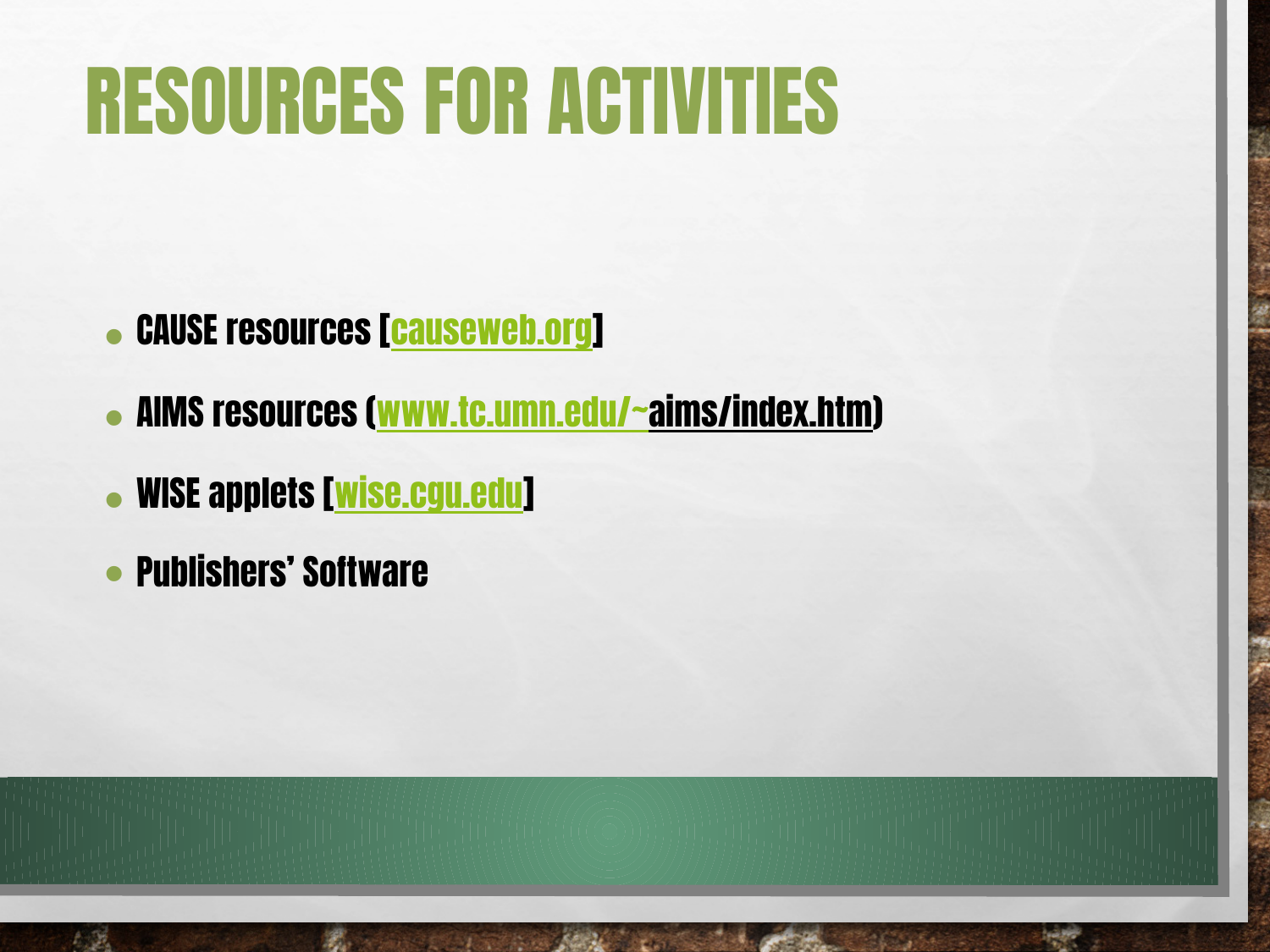

# Resources for Activities
CAUSE resources [causeweb.org]
AIMS resources (www.tc.umn.edu/~aims/index.htm)
WISE applets [wise.cgu.edu]
Publishers’ Software